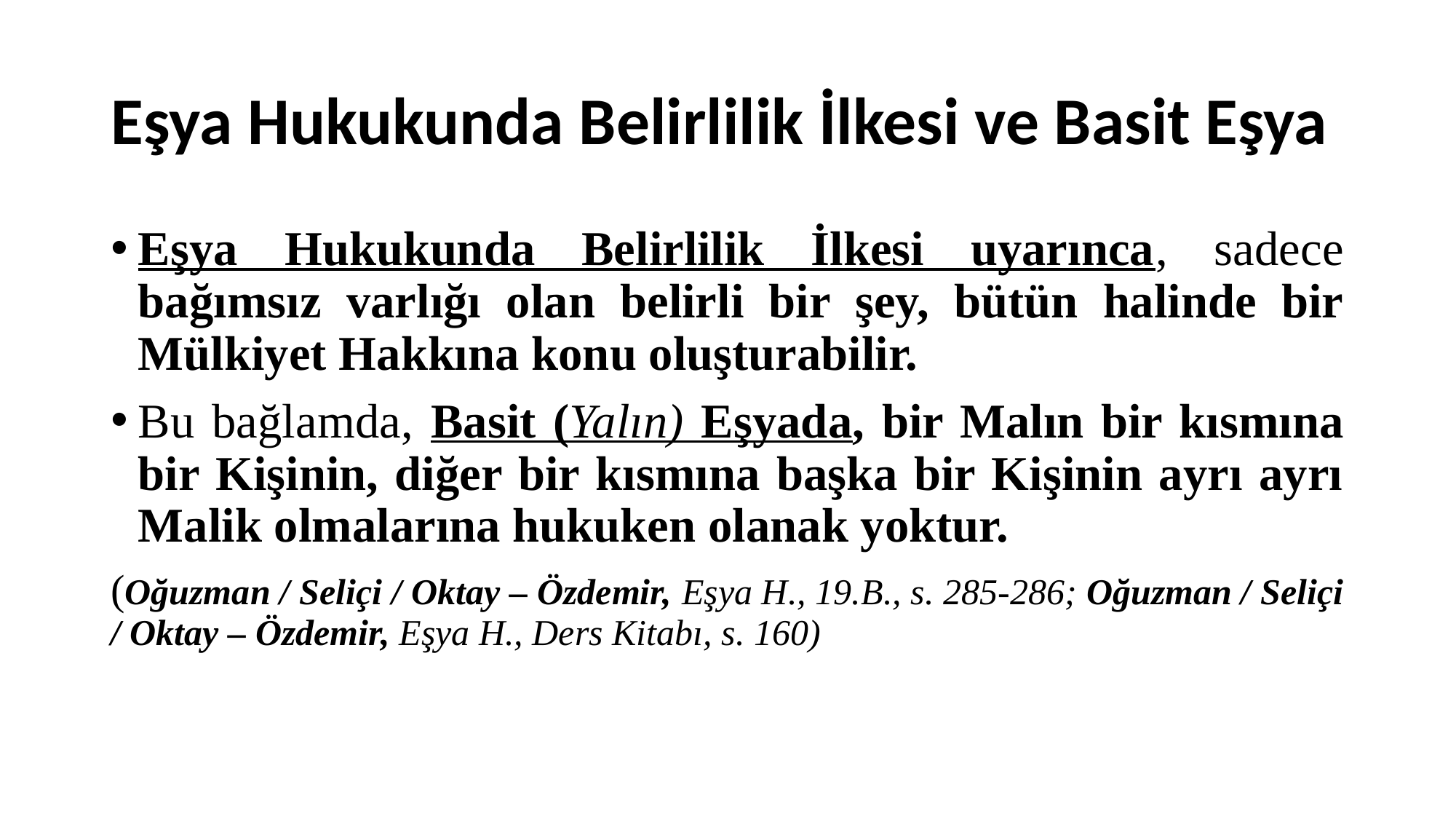

# Eşya Hukukunda Belirlilik İlkesi ve Basit Eşya
Eşya Hukukunda Belirlilik İlkesi uyarınca, sadece bağımsız varlığı olan belirli bir şey, bütün halinde bir Mülkiyet Hakkına konu oluşturabilir.
Bu bağlamda, Basit (Yalın) Eşyada, bir Malın bir kısmına bir Kişinin, diğer bir kısmına başka bir Kişinin ayrı ayrı Malik olmalarına hukuken olanak yoktur.
(Oğuzman / Seliçi / Oktay – Özdemir, Eşya H., 19.B., s. 285-286; Oğuzman / Seliçi / Oktay – Özdemir, Eşya H., Ders Kitabı, s. 160)